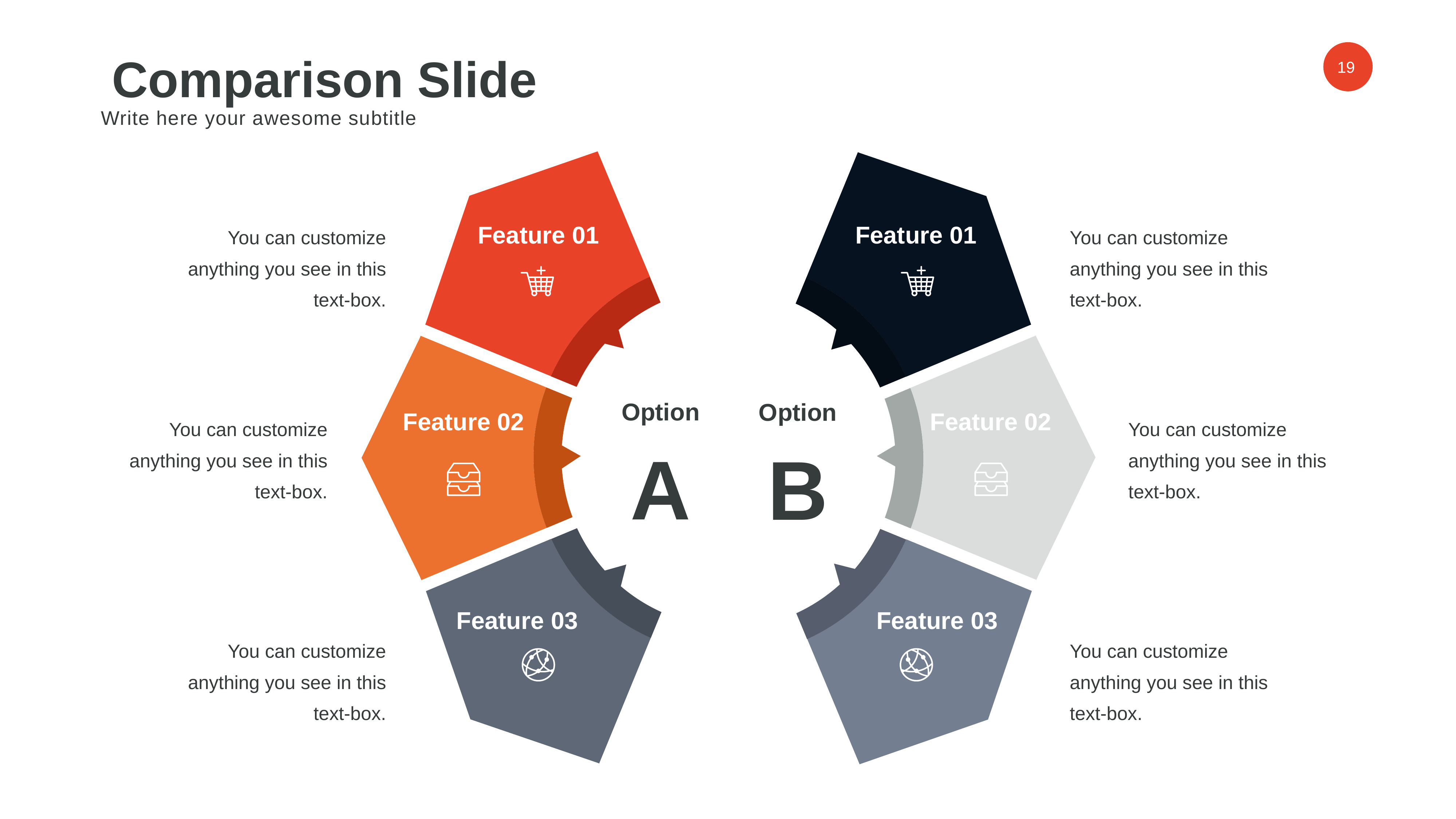

Comparison Slide
Write here your awesome subtitle

You can customize anything you see in this text-box.
You can customize anything you see in this text-box.
Feature 01
Feature 01

Option
Option
Feature 02
Feature 02
You can customize anything you see in this text-box.
You can customize anything you see in this text-box.
A
B

Feature 03
Feature 03
You can customize anything you see in this text-box.
You can customize anything you see in this text-box.